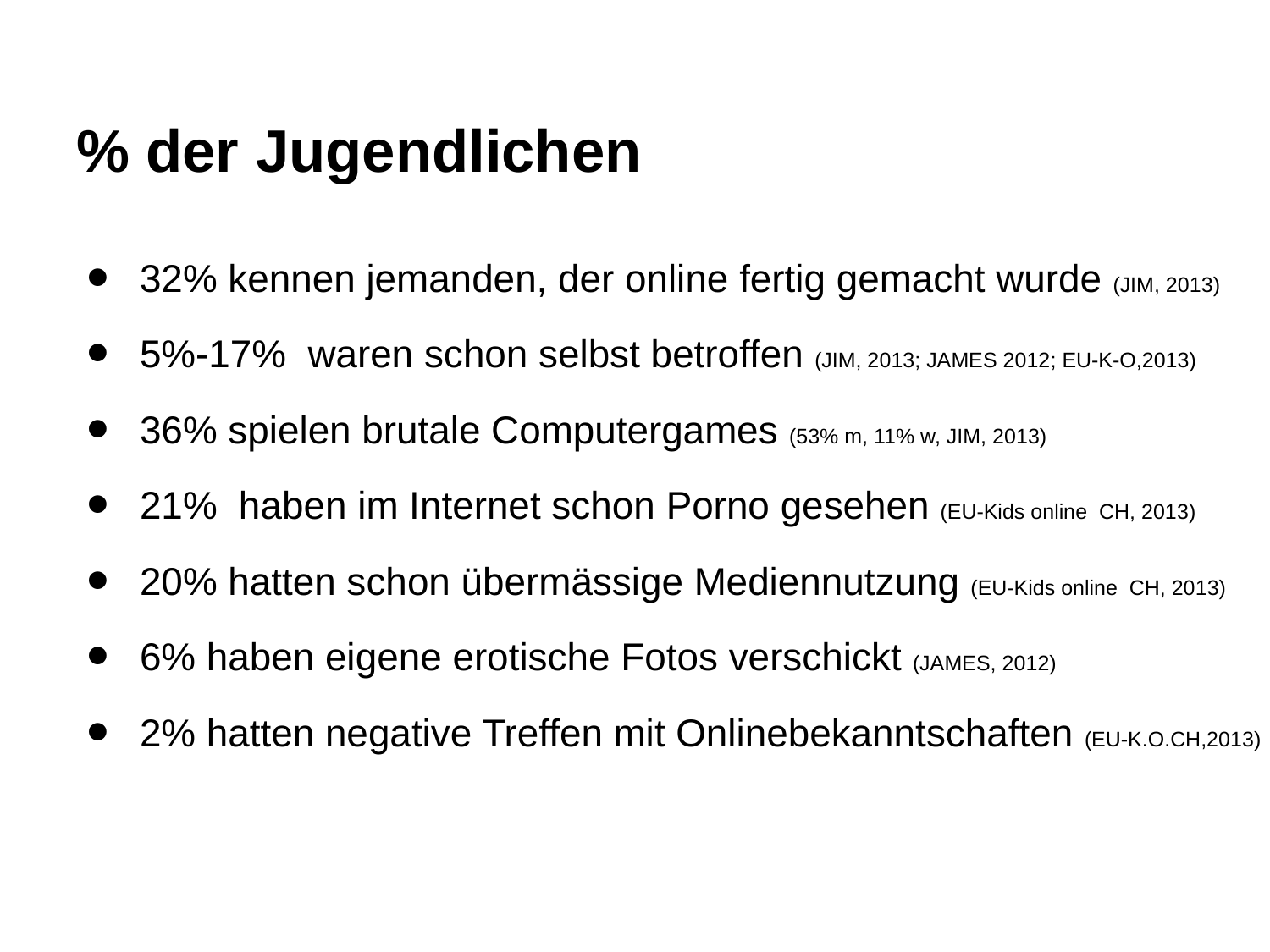

# % der Jugendlichen
32% kennen jemanden, der online fertig gemacht wurde (JIM, 2013)
5%-17%  waren schon selbst betroffen (JIM, 2013; JAMES 2012; EU-K-O,2013)
36% spielen brutale Computergames (53% m, 11% w, JIM, 2013)
21%  haben im Internet schon Porno gesehen (EU-Kids online  CH, 2013)
20% hatten schon übermässige Mediennutzung (EU-Kids online  CH, 2013)
6% haben eigene erotische Fotos verschickt (JAMES, 2012)
2% hatten negative Treffen mit Onlinebekanntschaften (EU-K.O.CH,2013)